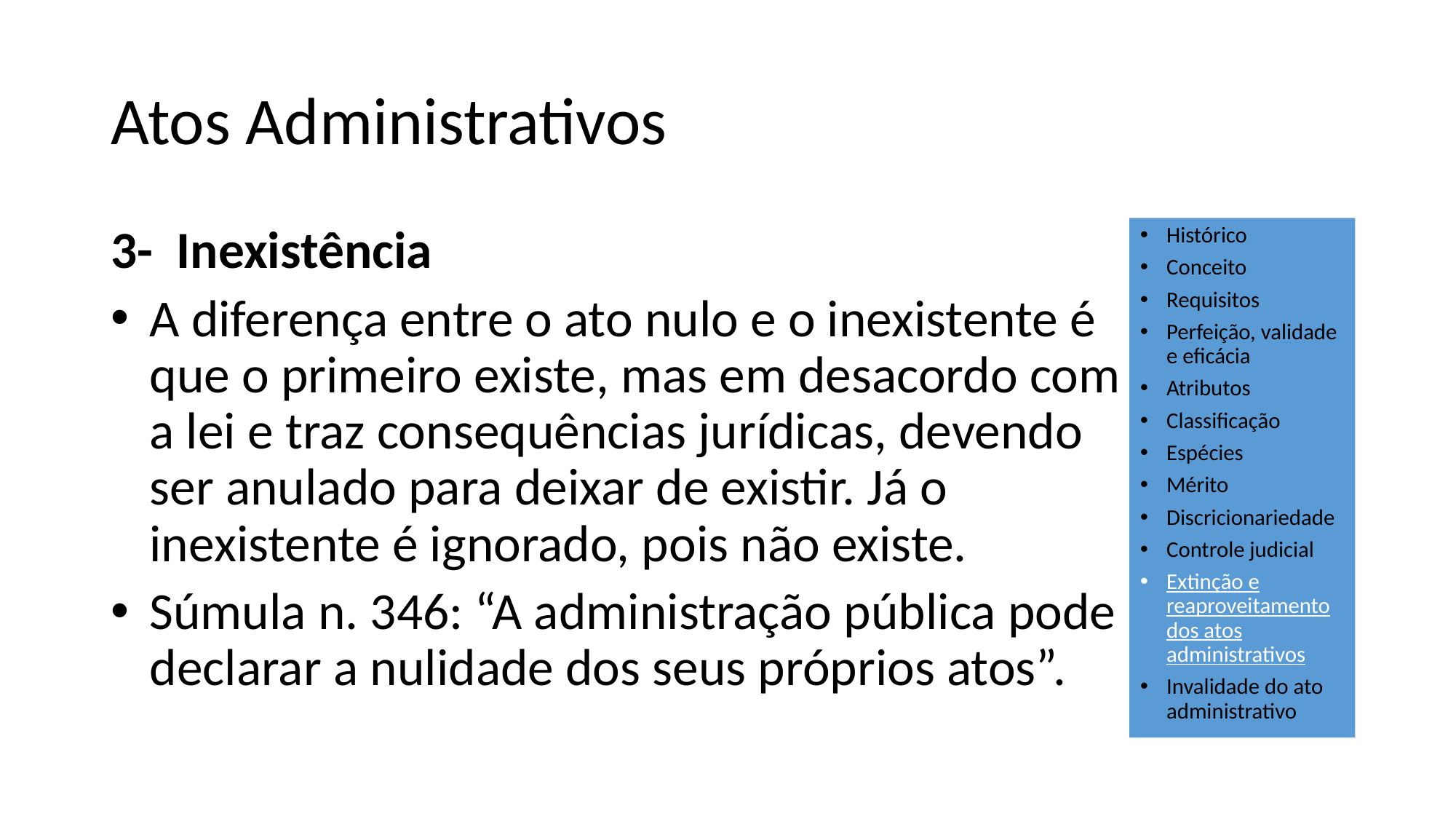

# Atos Administrativos
3-  Inexistência
A diferença entre o ato nulo e o inexistente é que o primeiro existe, mas em desacordo com a lei e traz consequências jurídicas, devendo ser anulado para deixar de existir. Já o inexistente é ignorado, pois não existe.
Súmula n. 346: “A administração pública pode declarar a nulidade dos seus próprios atos”.

Histórico
Conceito
Requisitos
Perfeição, validade e eficácia
Atributos
Classificação
Espécies
Mérito
Discricionariedade
Controle judicial
Extinção e reaproveitamento dos atos administrativos
Invalidade do ato administrativo